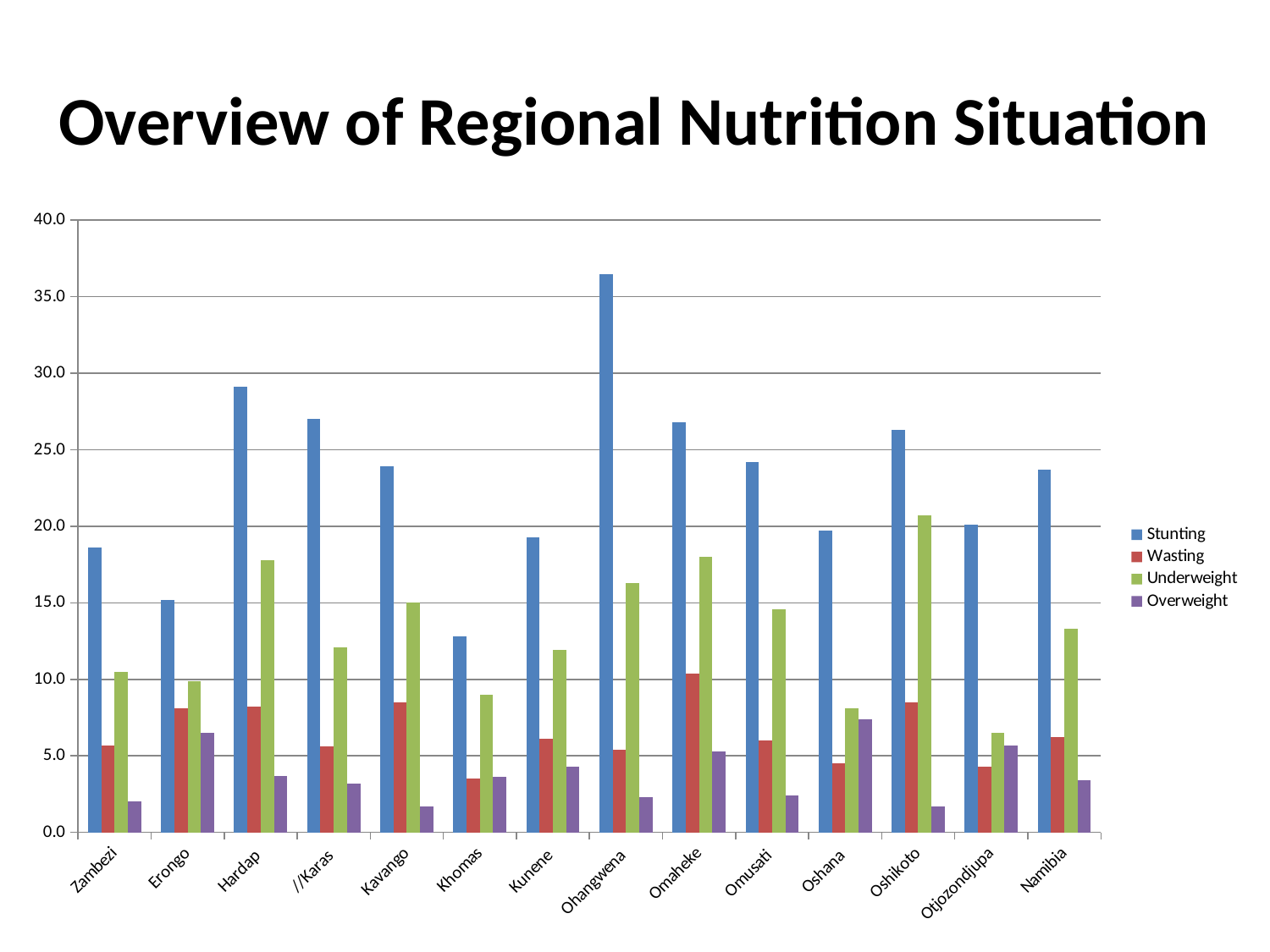

# Overview of Regional Nutrition Situation

### Chart

| Category | Stunting | Wasting  | Underweight | Overweight |
|---|---|---|---|---|
| Zambezi | 18.6 | 5.7 | 10.5 | 2.0 |
| Erongo | 15.2 | 8.1 | 9.9 | 6.5 |
| Hardap  | 29.1 | 8.200000000000001 | 17.8 | 3.7 |
| //Karas  | 27.0 | 5.6 | 12.1 | 3.2 |
| Kavango | 23.9 | 8.5 | 15.0 | 1.7 |
| Khomas | 12.8 | 3.5 | 9.0 | 3.6 |
| Kunene  | 19.3 | 6.1 | 11.9 | 4.3 |
| Ohangwena  | 36.5 | 5.4 | 16.3 | 2.3 |
| Omaheke | 26.8 | 10.4 | 18.0 | 5.3 |
| Omusati  | 24.2 | 6.0 | 14.6 | 2.4 |
| Oshana  | 19.7 | 4.5 | 8.1 | 7.4 |
| Oshikoto | 26.3 | 8.5 | 20.7 | 1.7 |
| Otjozondjupa | 20.1 | 4.3 | 6.5 | 5.7 |
| Namibia | 23.7 | 6.2 | 13.3 | 3.4 |